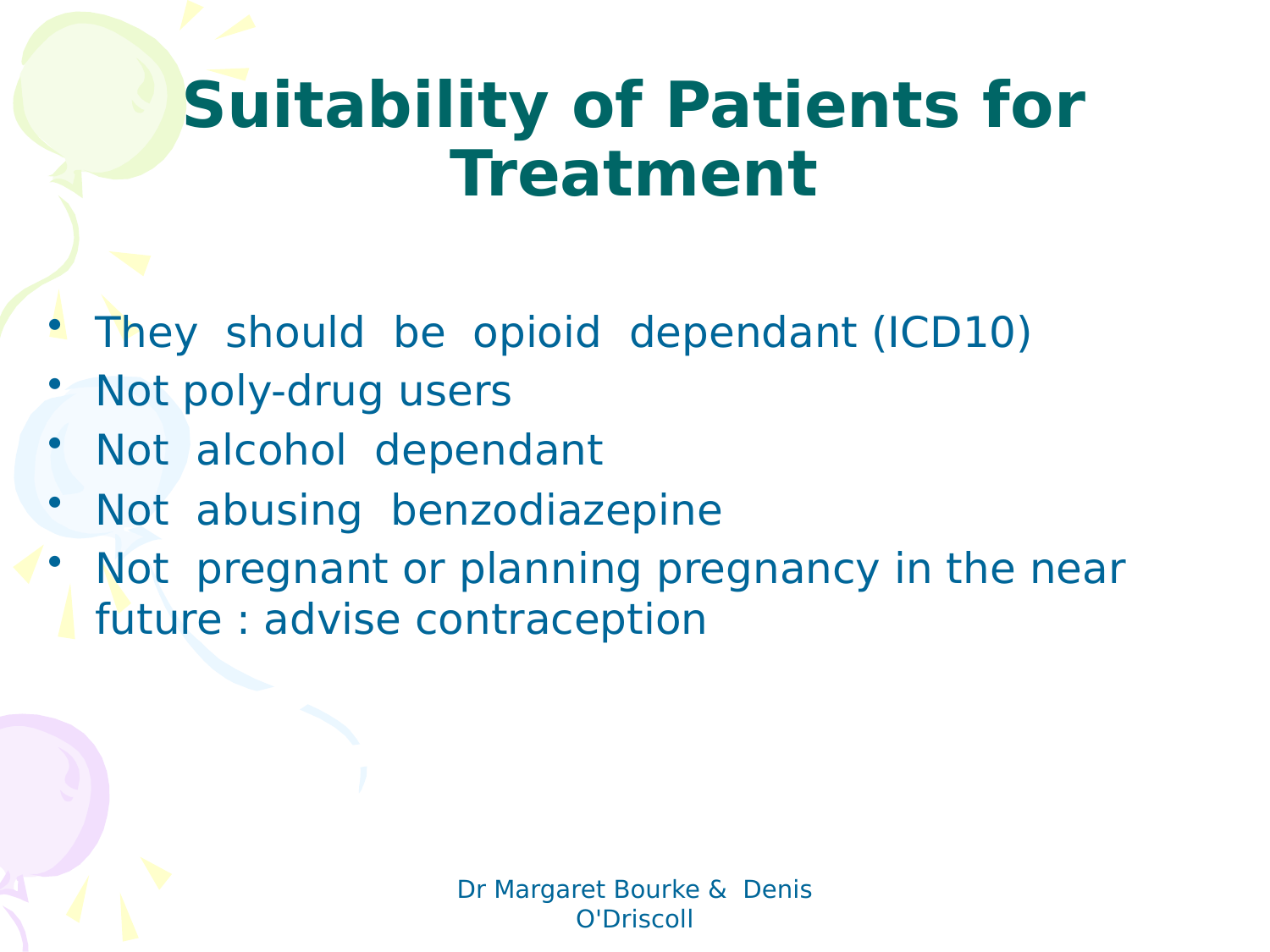

# Suitability of Patients for Treatment

They  should  be  opioid  dependant (ICD10)
Not poly-drug users
Not  alcohol  dependant
Not  abusing  benzodiazepine
Not  pregnant or planning pregnancy in the near future : advise contraception
Dr Margaret Bourke &  Denis O'Driscoll